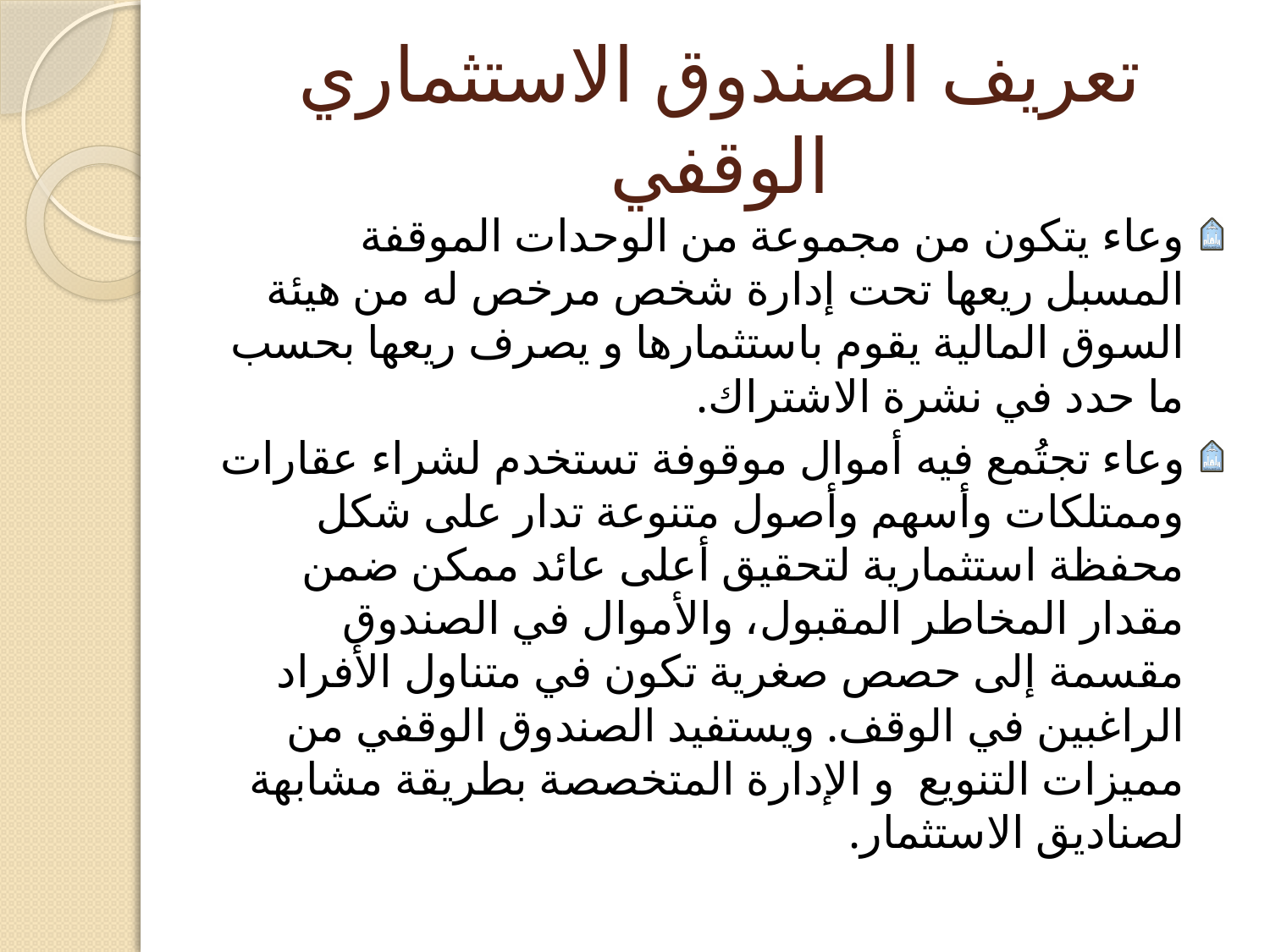

# تعريف الصندوق الاستثماري الوقفي
وعاء يتكون من مجموعة من الوحدات الموقفة المسبل ريعها تحت إدارة شخص مرخص له من هيئة السوق المالية يقوم باستثمارها و يصرف ريعها بحسب ما حدد في نشرة الاشتراك.
وعاء تجتُمع فيه أموال موقوفة تستخدم لشراء عقارات وممتلكات وأسهم وأصول متنوعة تدار على شكل محفظة استثمارية لتحقيق أعلى عائد ممكن ضمن مقدار المخاطر المقبول، والأموال في الصندوق مقسمة إلى حصص صغرية تكون في متناول الأفراد الراغبين في الوقف. ويستفيد الصندوق الوقفي من مميزات التنويع  و الإدارة المتخصصة بطريقة مشابهة لصناديق الاستثمار.